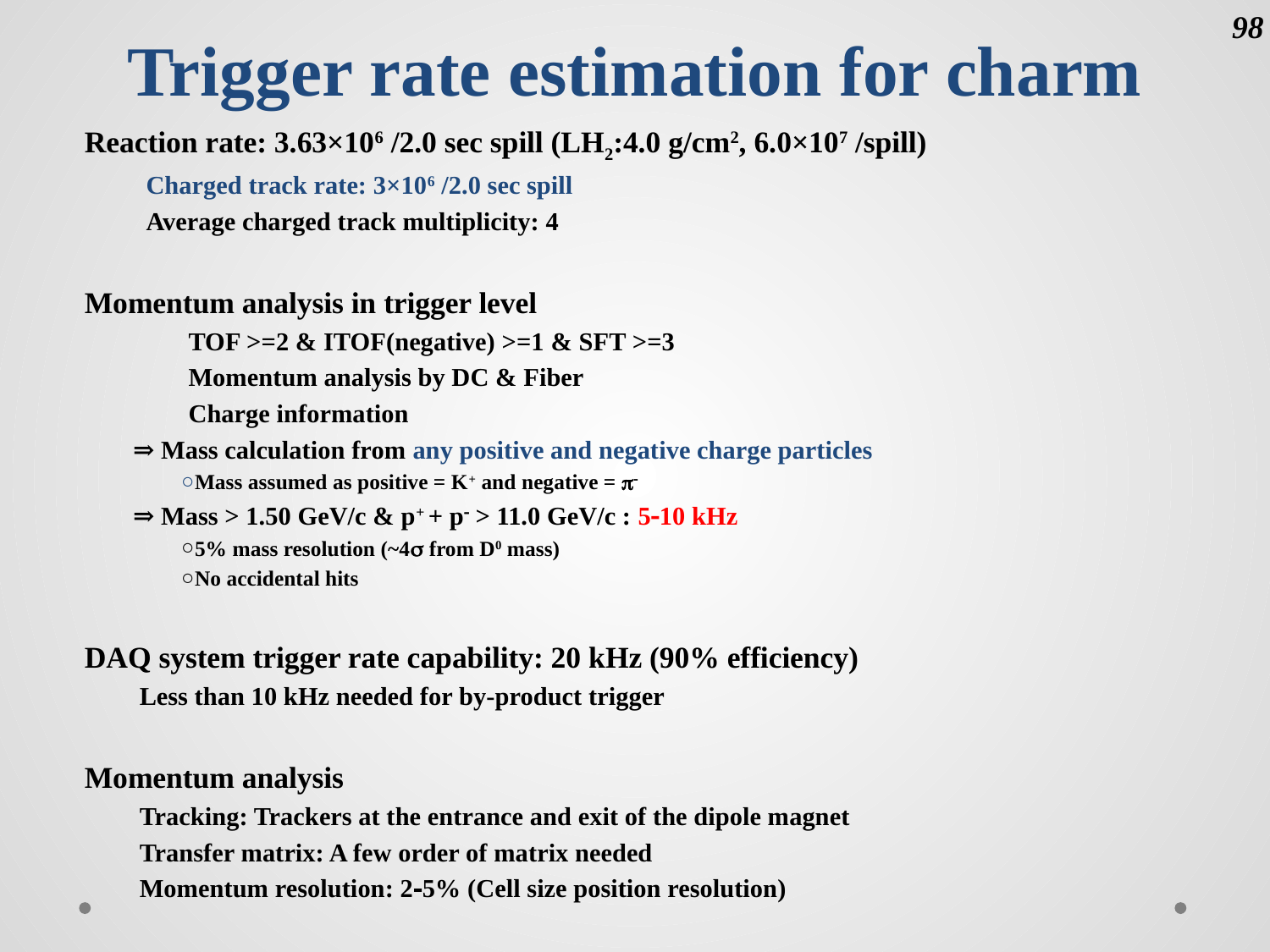

# Trigger rate estimation for charm
98
Reaction rate: 3.63×106 /2.0 sec spill (LH2:4.0 g/cm2, 6.0×107 /spill)
  Charged track rate: 3×106 /2.0 sec spill
  Average charged track multiplicity: 4

Momentum analysis in trigger level
TOF >=2 & ITOF(negative) >=1 & SFT >=3
Momentum analysis by DC & Fiber
Charge information
⇒ Mass calculation from any positive and negative charge particles
 Mass assumed as positive = K+ and negative = π−
⇒ Mass > 1.50 GeV/c & p+ + p− > 11.0 GeV/c : 5−10 kHz
 5% mass resolution (~4σ from D0 mass)
 No accidental hits

DAQ system trigger rate capability: 20 kHz (90% efficiency)
 Less than 10 kHz needed for by-product trigger

Momentum analysis
 Tracking: Trackers at the entrance and exit of the dipole magnet
 Transfer matrix: A few order of matrix needed
 Momentum resolution: 2−5% (Cell size position resolution)